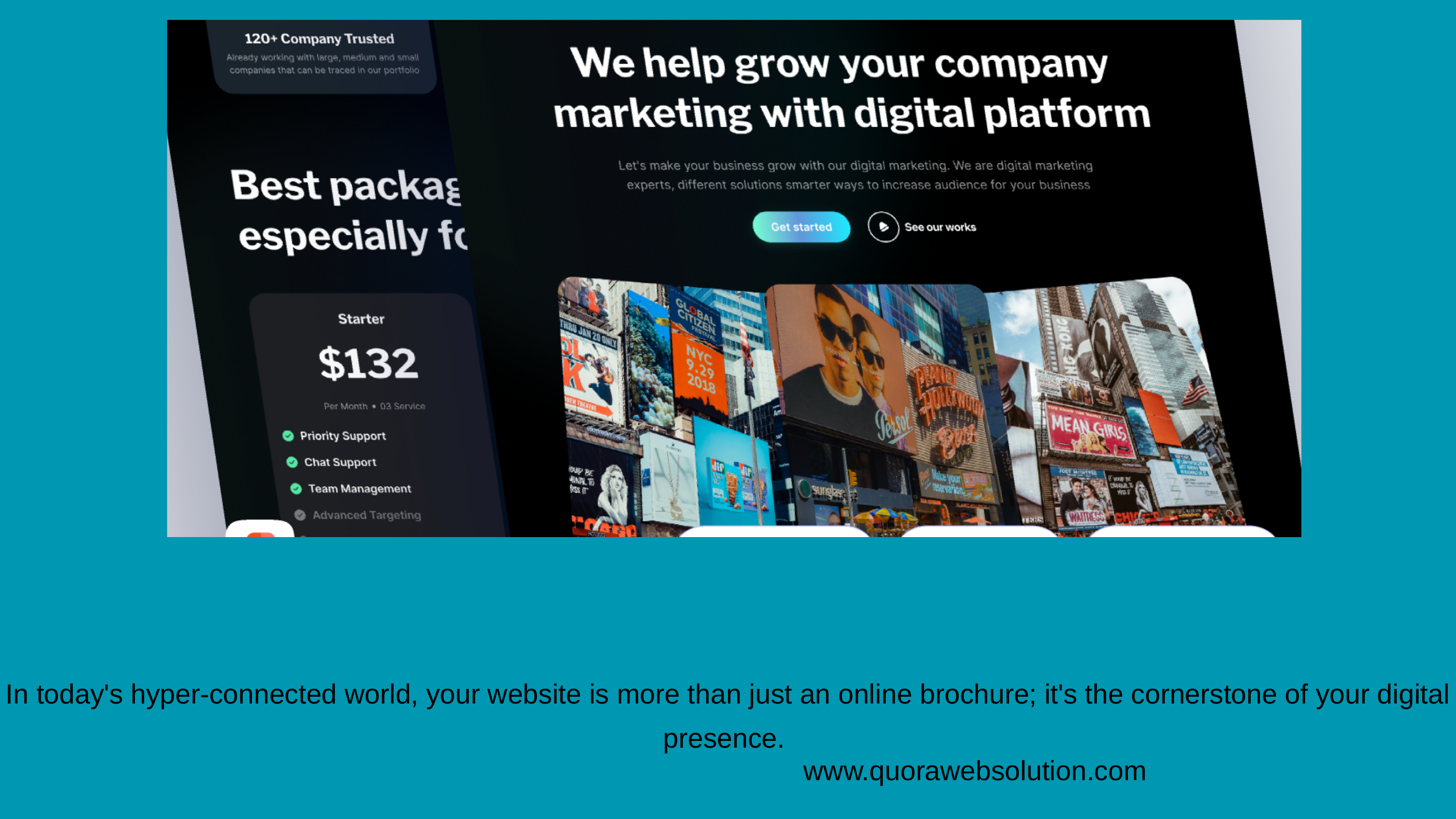

In today's hyper-connected world, your website is more than just an online brochure; it's the cornerstone of your digital presence.
www.quorawebsolution.com